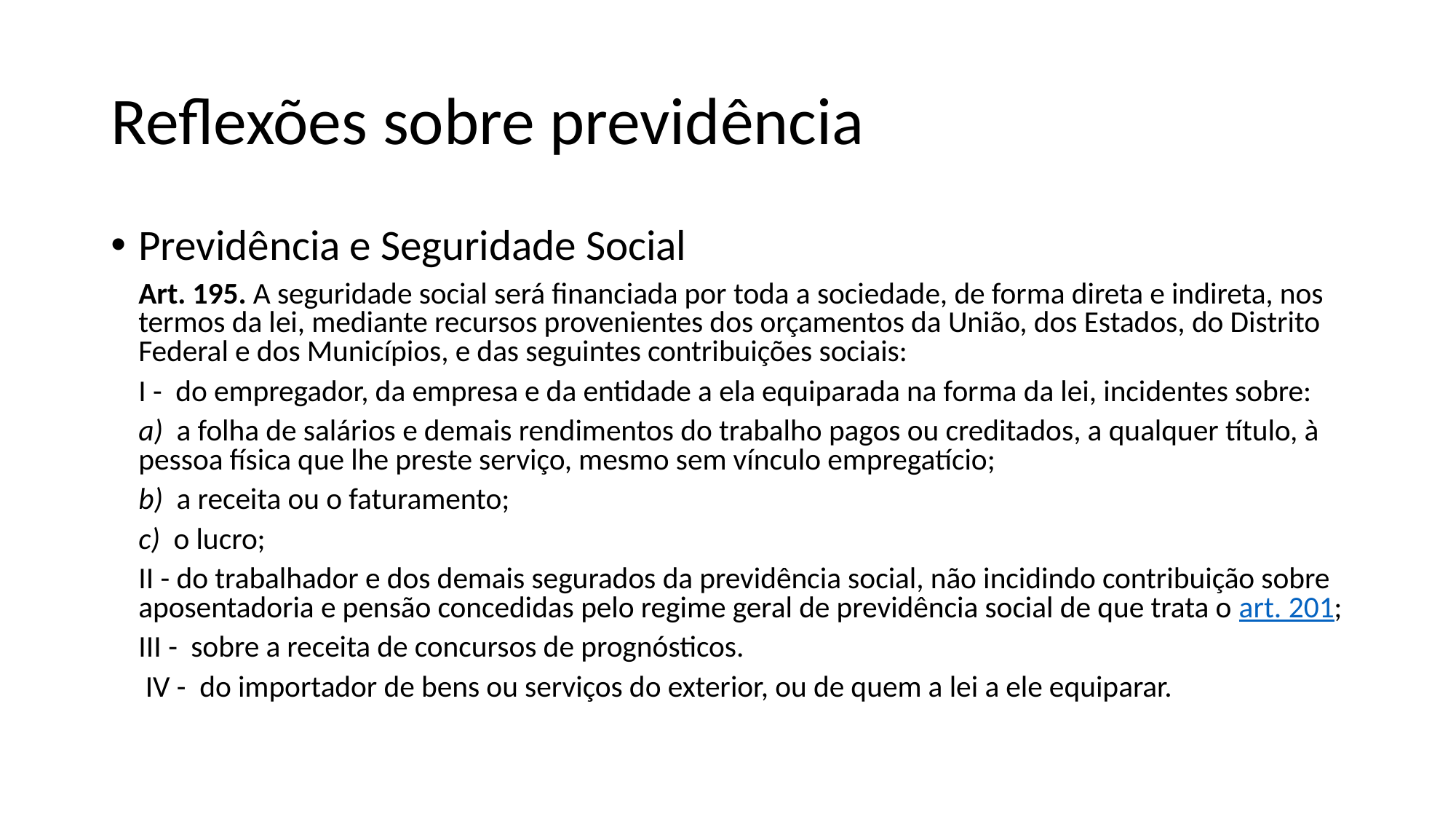

# Reflexões sobre previdência
Previdência e Seguridade Social
	Art. 195. A seguridade social será financiada por toda a sociedade, de forma direta e indireta, nos termos da lei, mediante recursos provenientes dos orçamentos da União, dos Estados, do Distrito Federal e dos Municípios, e das seguintes contribuições sociais:
		I -  do empregador, da empresa e da entidade a ela equiparada na forma da lei, incidentes sobre:
			a)  a folha de salários e demais rendimentos do trabalho pagos ou creditados, a qualquer título, à pessoa física que lhe preste serviço, mesmo sem vínculo empregatício;
			b)  a receita ou o faturamento;
			c)  o lucro;
		II - do trabalhador e dos demais segurados da previdência social, não incidindo contribuição sobre aposentadoria e pensão concedidas pelo regime geral de previdência social de que trata o art. 201;
		III -  sobre a receita de concursos de prognósticos.
		 IV -  do importador de bens ou serviços do exterior, ou de quem a lei a ele equiparar.